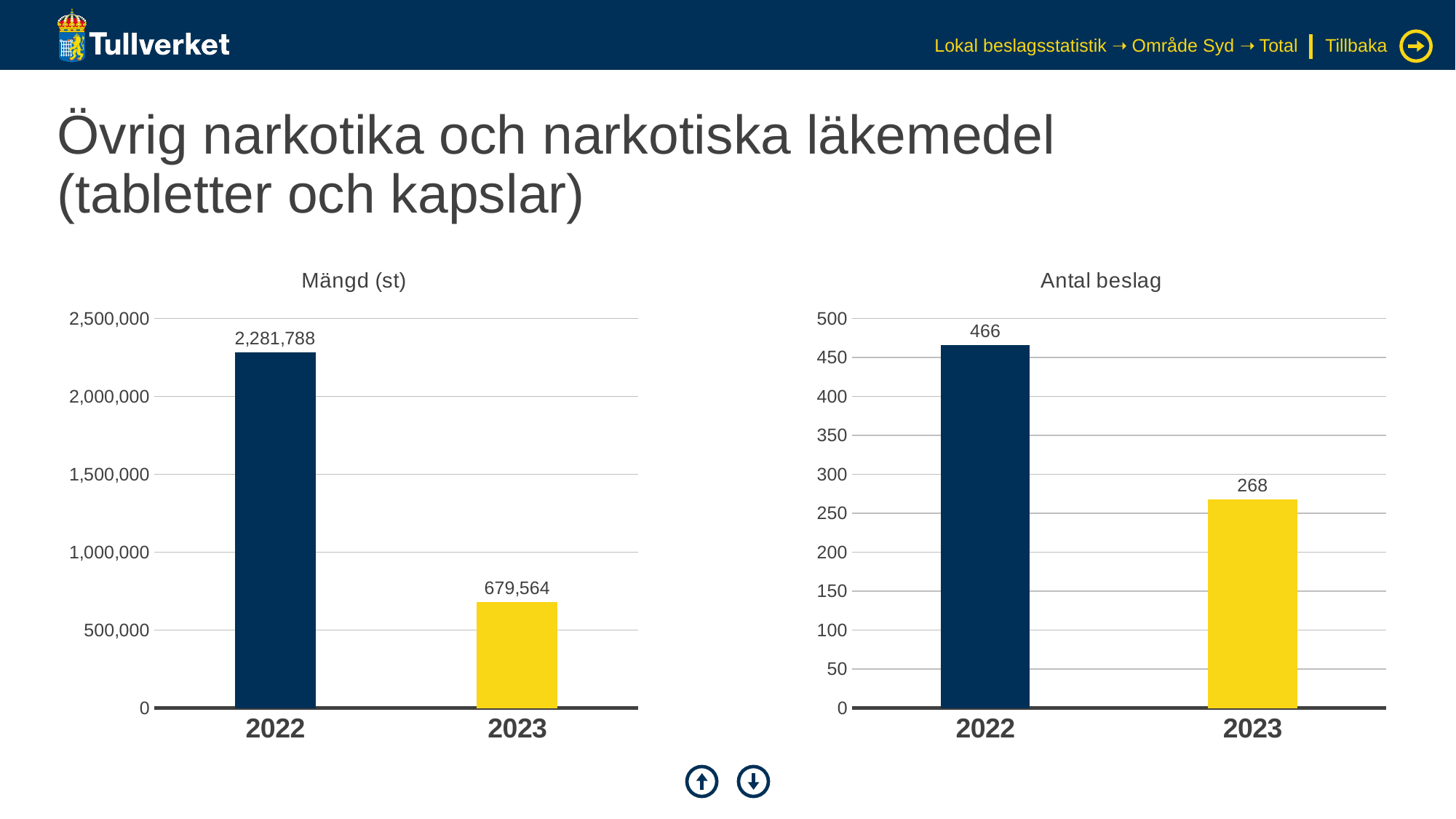

Lokal beslagsstatistik ➝ Område Syd ➝ Total
Tillbaka
# Övrig narkotika och narkotiska läkemedel (tabletter och kapslar)

### Chart: Mängd (st)

| Category | Serie 1 |
|---|---|
| 2022 | 2281787.5 |
| 2023 | 679563.5 |

### Chart: Antal beslag

| Category | Serie 1 |
|---|---|
| 2022 | 466.0 |
| 2023 | 268.0 |